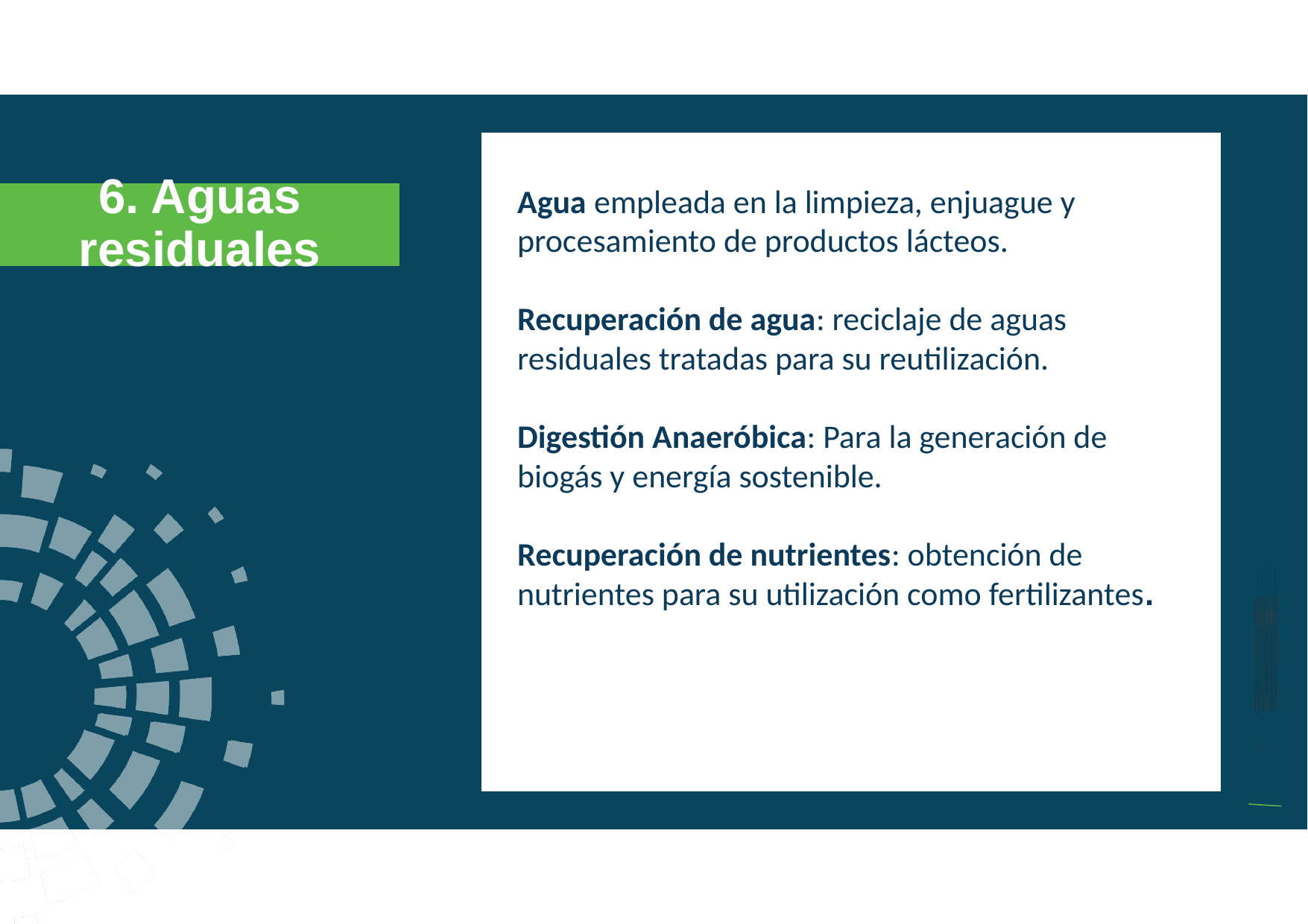

a

Agua empleada en la limpieza, enjuague y procesamiento de productos lácteos.

Recuperación de agua: reciclaje de aguas residuales tratadas para su reutilización.

Digestión Anaeróbica: Para la generación de biogás y energía sostenible.

Recuperación de nutrientes: obtención de nutrientes para su utilización como fertilizantes.

6. Aguas residuales